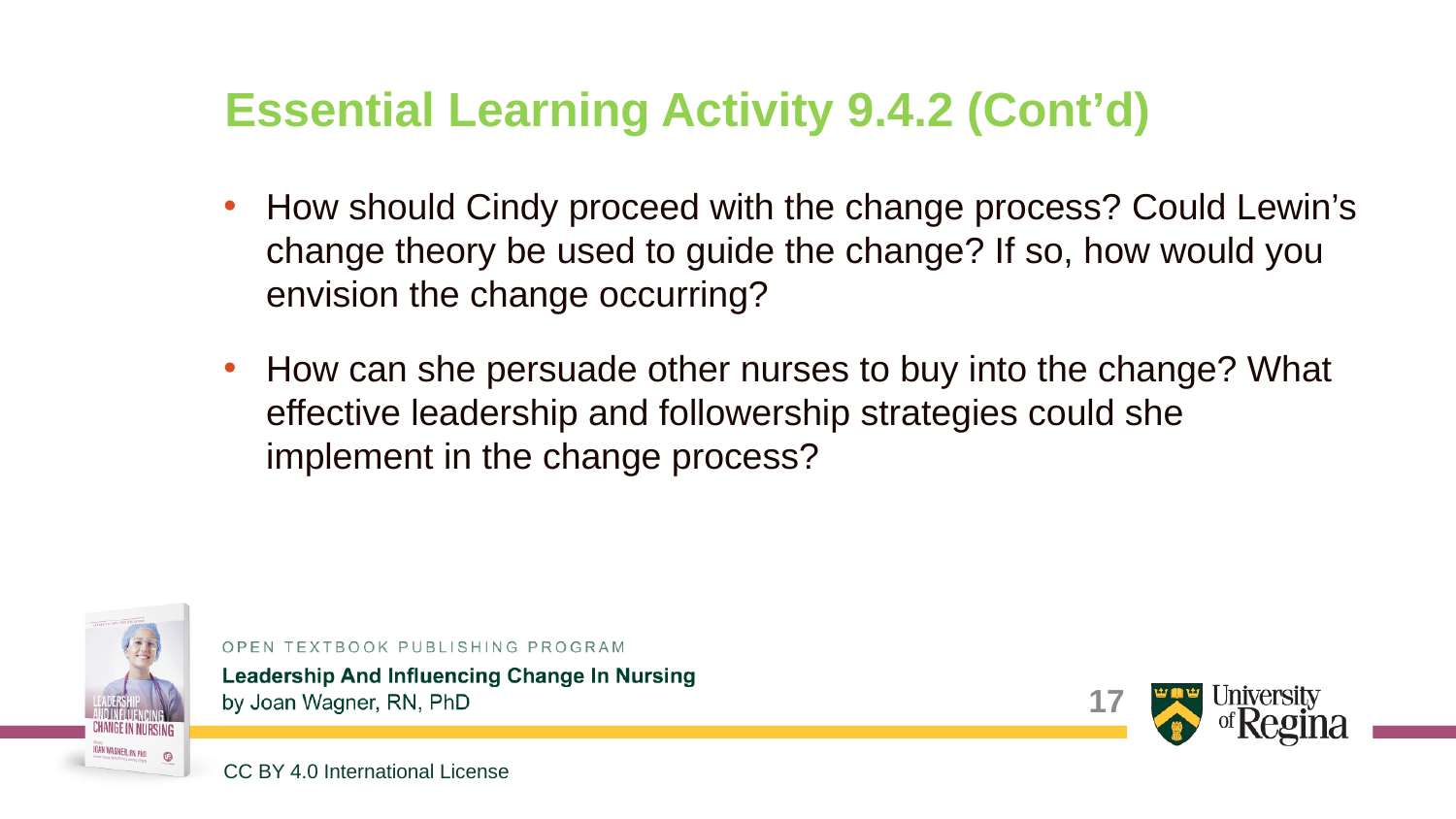

# Essential Learning Activity 9.4.2 (Cont’d)
How should Cindy proceed with the change process? Could Lewin’s change theory be used to guide the change? If so, how would you envision the change occurring?
How can she persuade other nurses to buy into the change? What effective leadership and followership strategies could she implement in the change process?
17
CC BY 4.0 International License